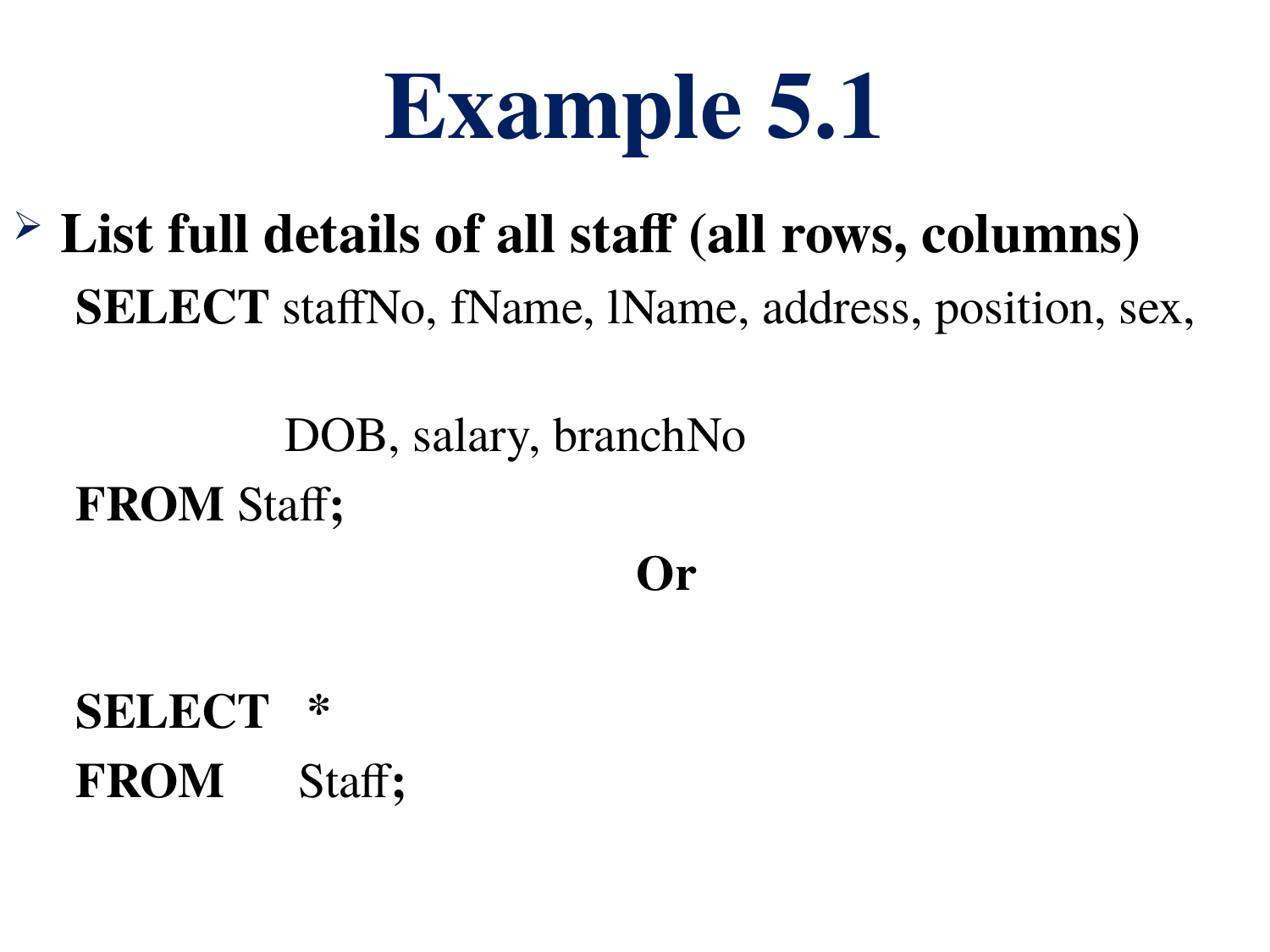

# Example 5.1
List full details of all staff (all rows, columns)
SELECT staffNo, fName, lName, address, position, sex,
                 DOB, salary, branchNo
FROM Staff;
Or

SELECT   *
FROM      Staff;